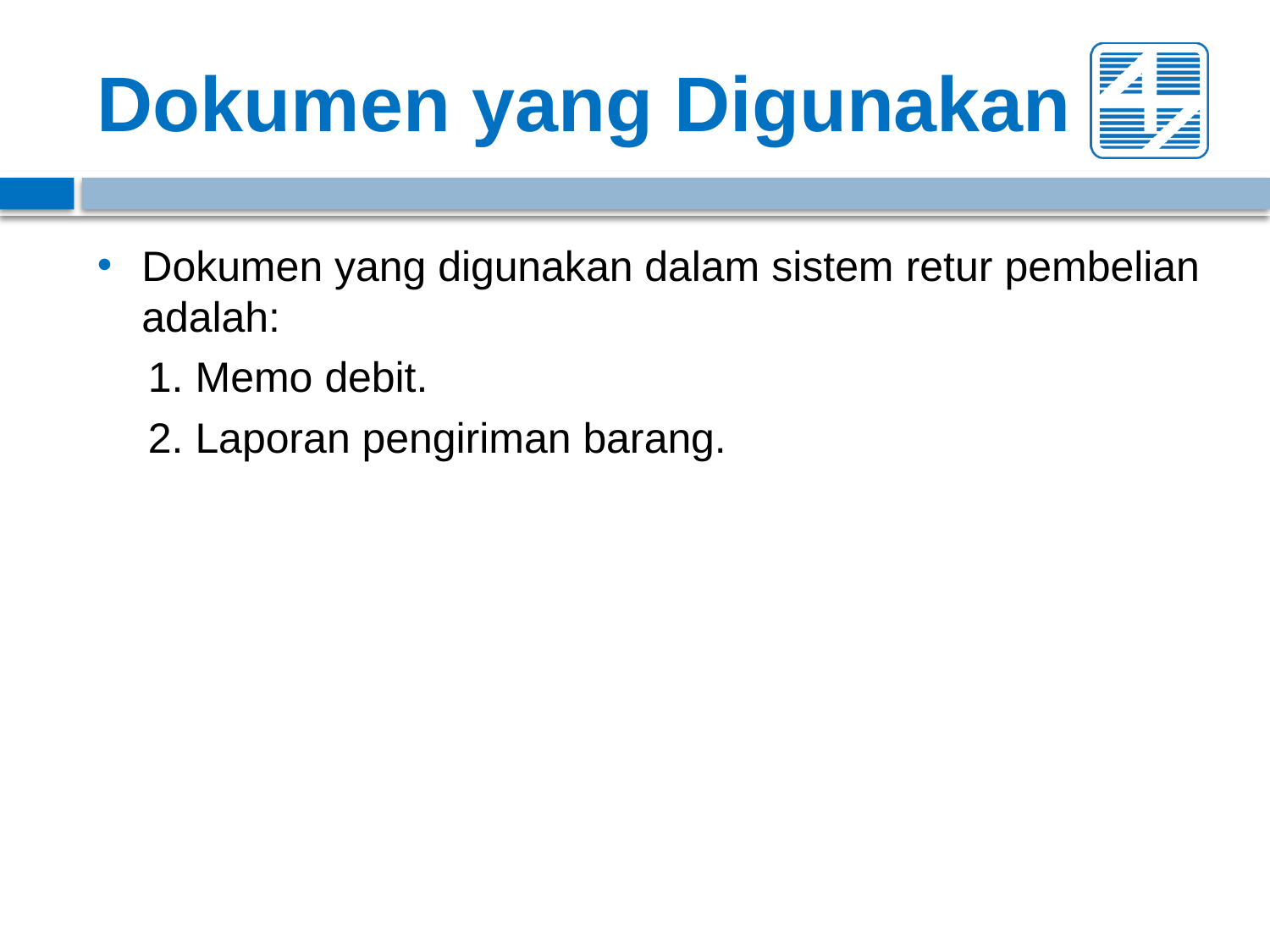

# Dokumen yang Digunakan
Dokumen yang digunakan dalam sistem retur pembelian adalah:
1. Memo debit.
2. Laporan pengiriman barang.